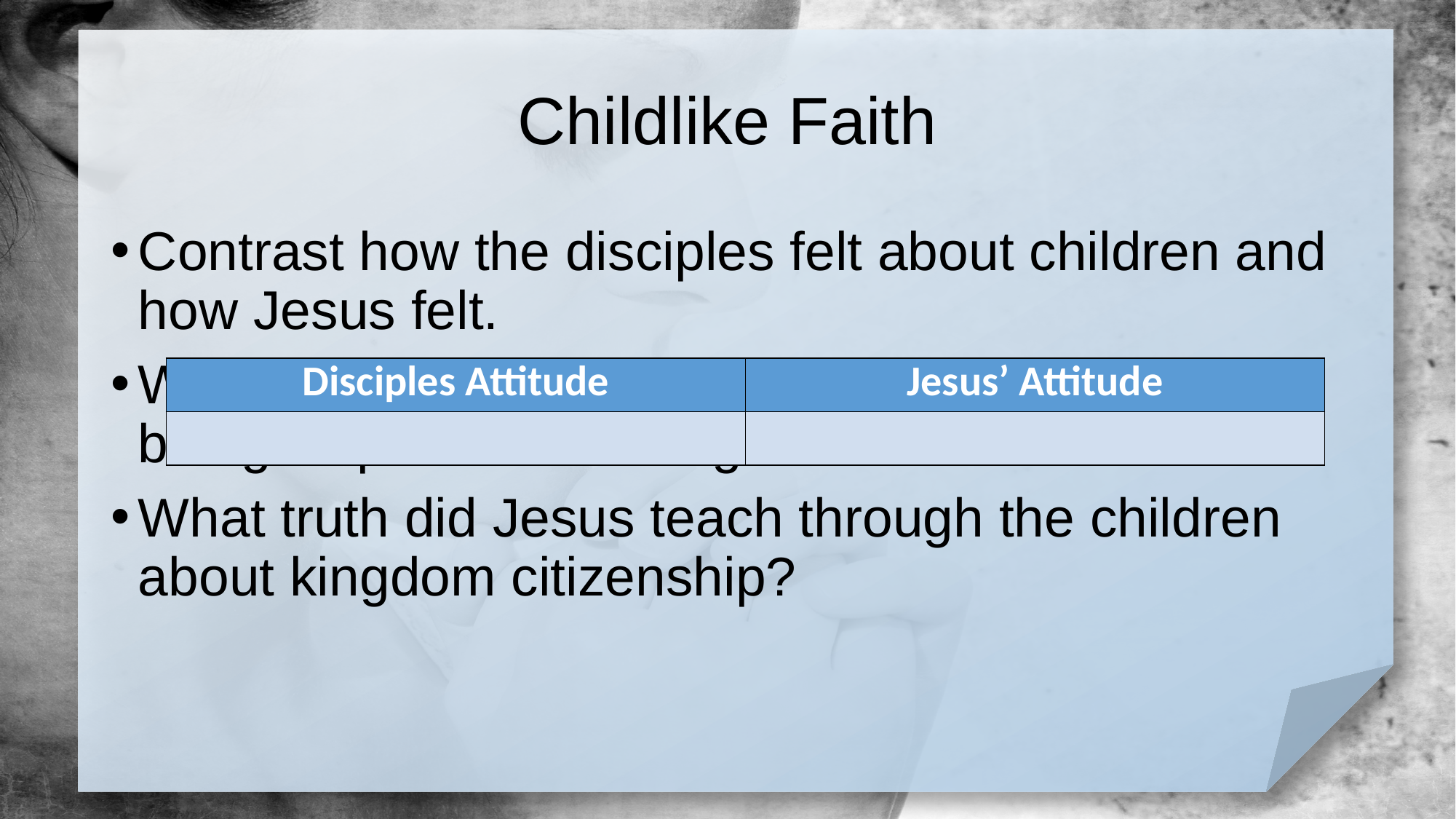

# Childlike Faith
Contrast how the disciples felt about children and how Jesus felt.
Why do you think that Jesus is described as being displeased or indignant?
What truth did Jesus teach through the children about kingdom citizenship?
| Disciples Attitude | Jesus’ Attitude |
| --- | --- |
|  |  |